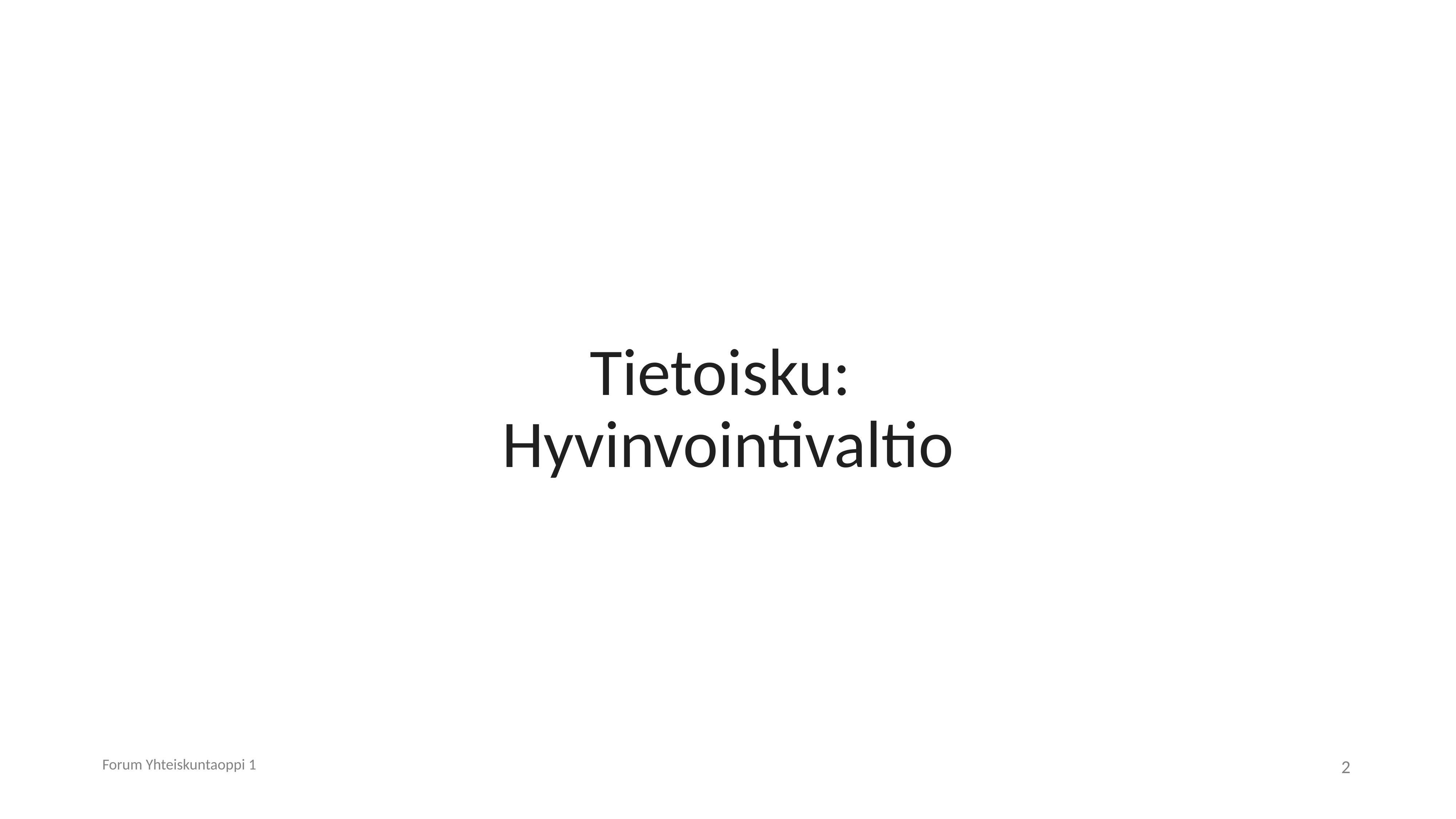

# Tietoisku: Hyvinvointivaltio
Forum Yhteiskuntaoppi 1
2